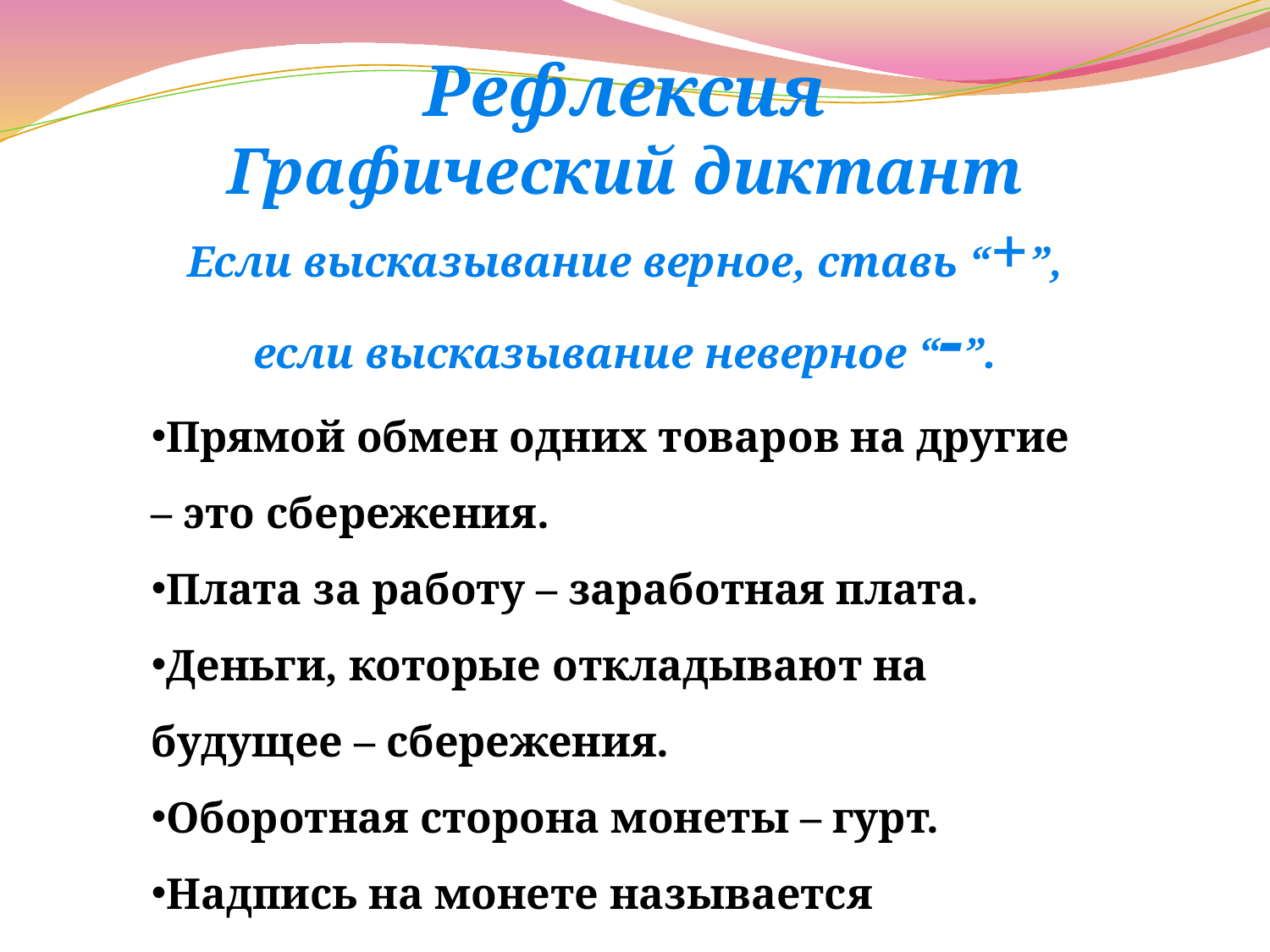

Рефлексия
Графический диктант
Если высказывание верное, ставь “+”,
если высказывание неверное “-”.
Прямой обмен одних товаров на другие – это сбережения.
Плата за работу – заработная плата.
Деньги, которые откладывают на будущее – сбережения.
Оборотная сторона монеты – гурт.
Надпись на монете называется легендой.